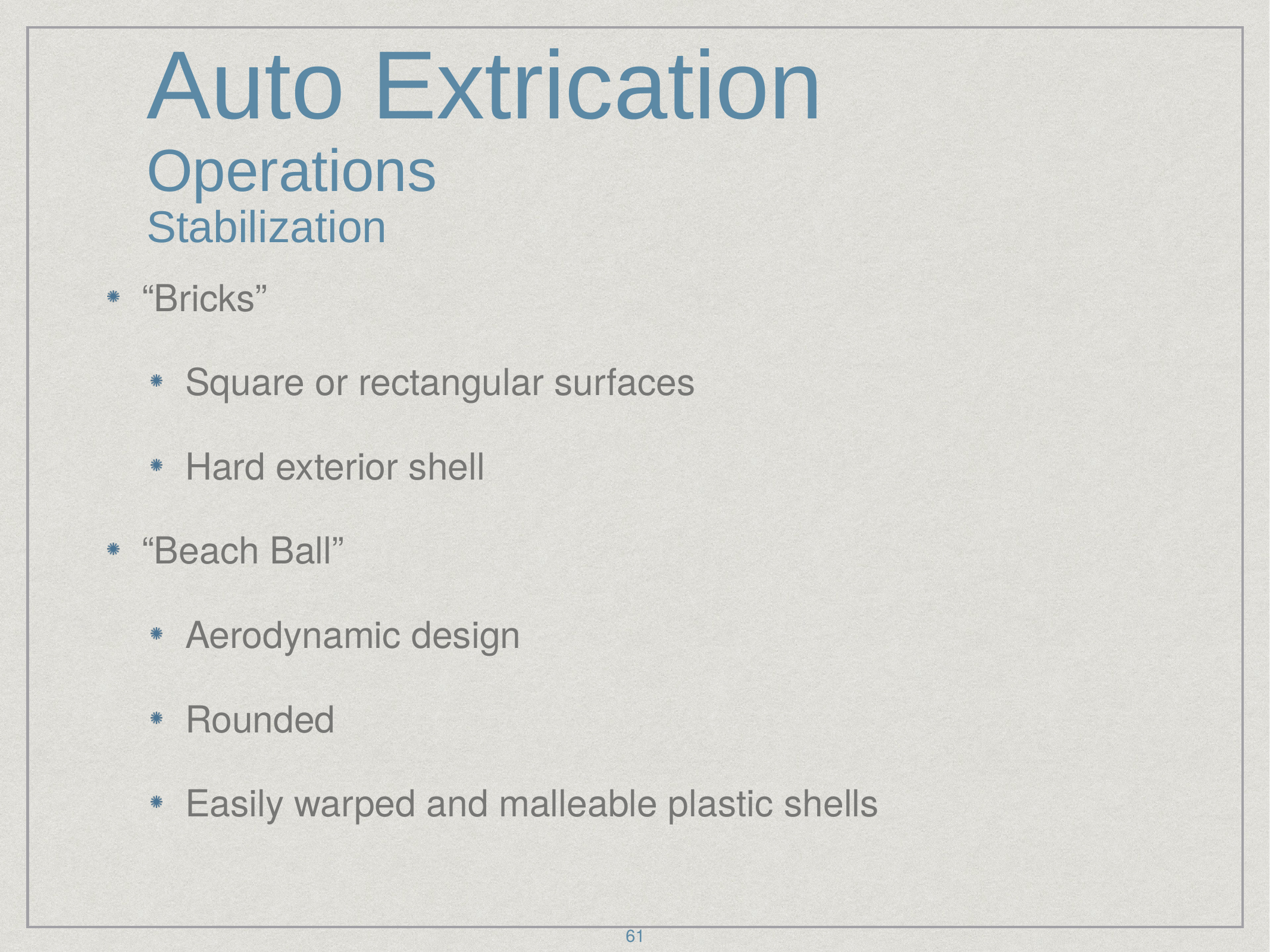

# Auto Extrication
Operations
Stabilization
“Bricks”
Square or rectangular surfaces
Hard exterior shell
“Beach Ball”
Aerodynamic design
Rounded
Easily warped and malleable plastic shells
61